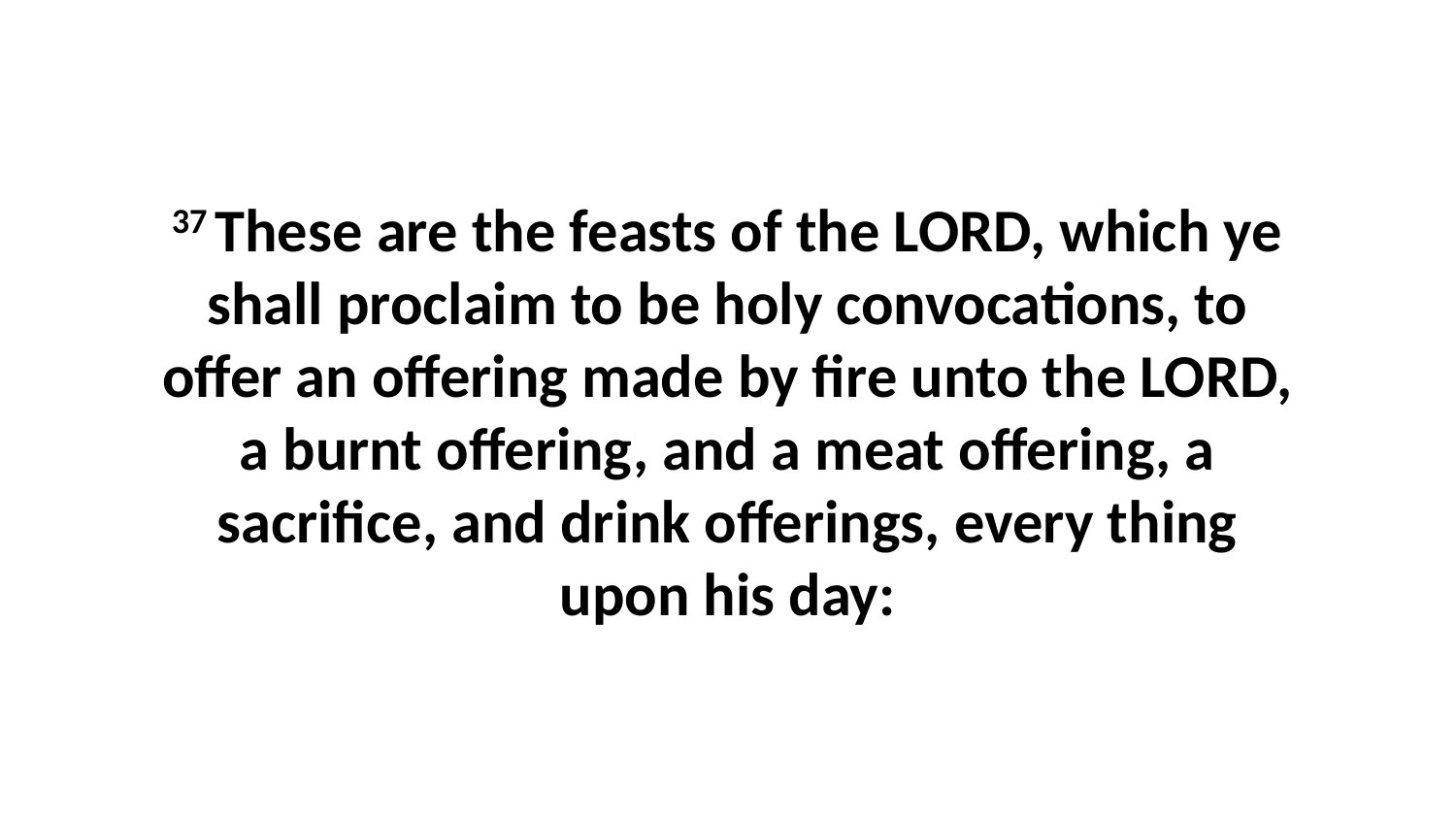

37 These are the feasts of the LORD, which ye shall proclaim to be holy convocations, to offer an offering made by fire unto the LORD, a burnt offering, and a meat offering, a sacrifice, and drink offerings, every thing upon his day: